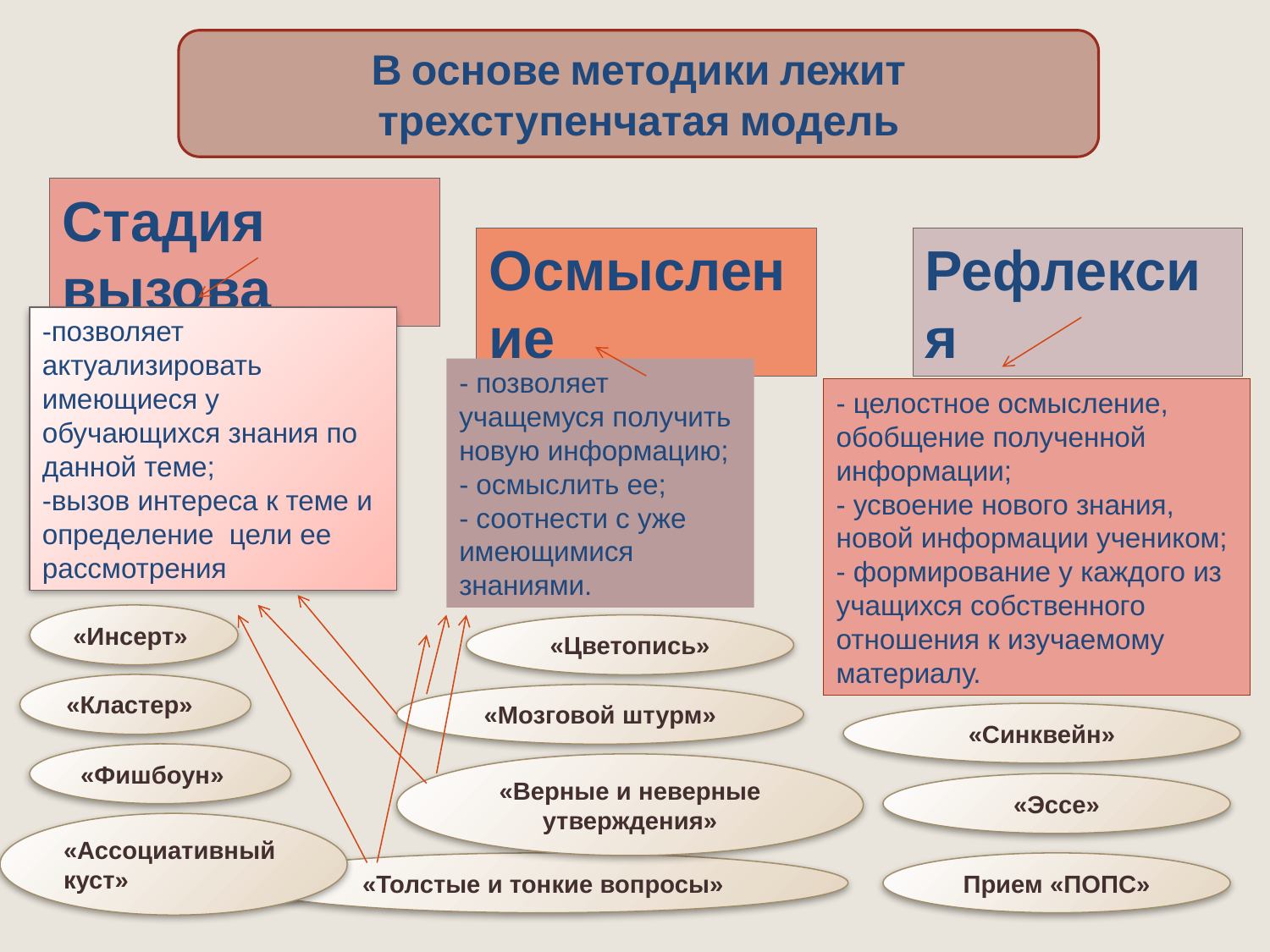

В основе методики лежит трехступенчатая модель
Стадия вызова
Осмысление
Рефлексия
-позволяет актуализировать имеющиеся у обучающихся знания по данной теме;
-вызов интереса к теме и определение  цели ее рассмотрения
- позволяет учащемуся получить новую информацию;
- осмыслить ее;
- соотнести с уже имеющимися знаниями.
- целостное осмысление, обобщение полученной информации;
- усвоение нового знания, новой информации учеником;
- формирование у каждого из учащихся собственного отношения к изучаемому материалу.
«Инсерт»
«Цветопись»
«Кластер»
«Мозговой штурм»
«Синквейн»
«Фишбоун»
«Верные и неверные утверждения»
«Эссе»
«Ассоциативный куст»
«Толстые и тонкие вопросы»
Прием «ПОПС»